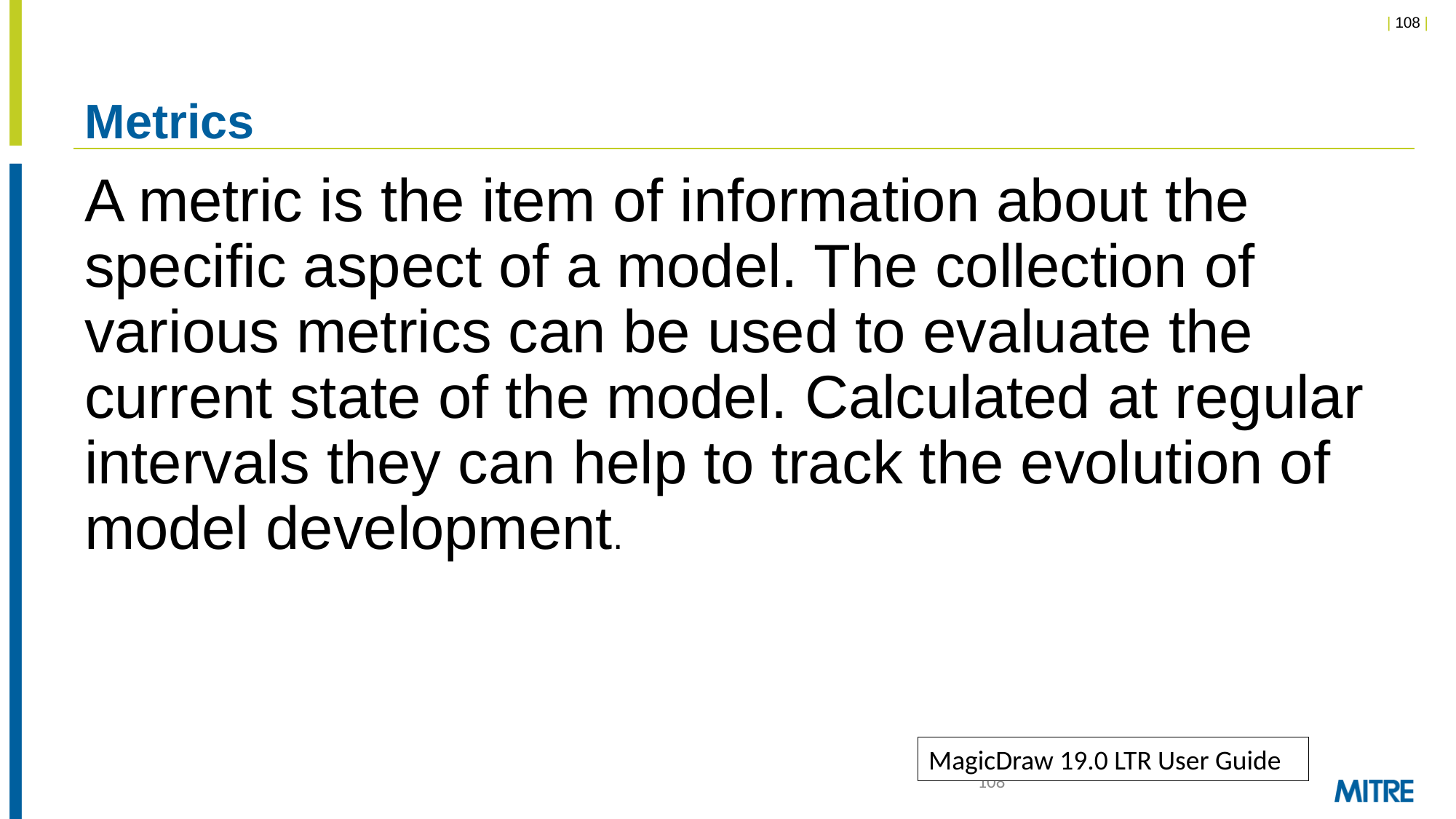

# Metrics
A metric is the item of information about the specific aspect of a model. The collection of various metrics can be used to evaluate the current state of the model. Calculated at regular intervals they can help to track the evolution of model development.

MagicDraw 19.0 LTR User Guide
108